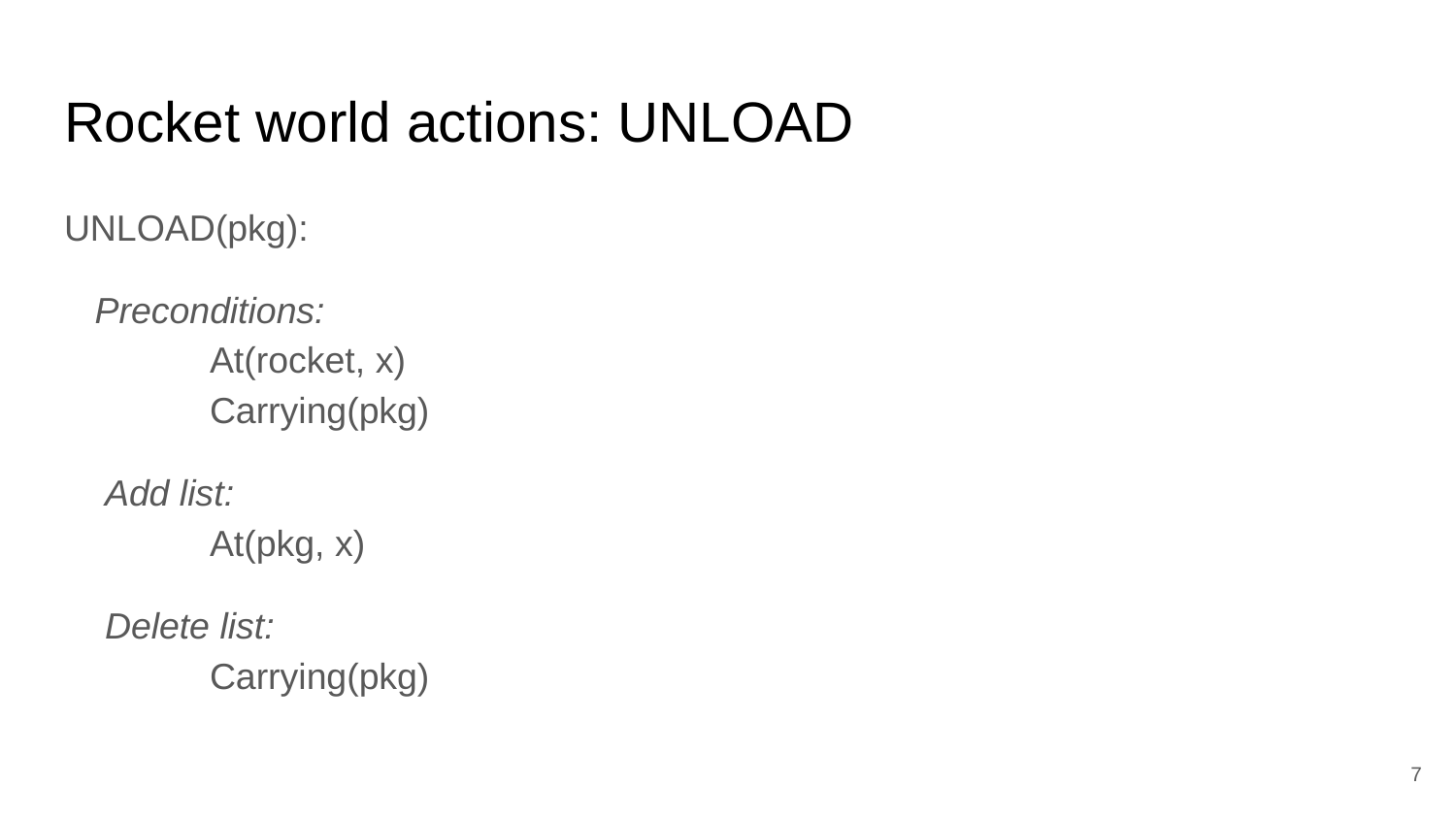

# Rocket world actions: UNLOAD
UNLOAD(pkg):
   Preconditions:
	At(rocket, x)
	Carrying(pkg)
    Add list:
	At(pkg, x)
    Delete list:
	Carrying(pkg)
7